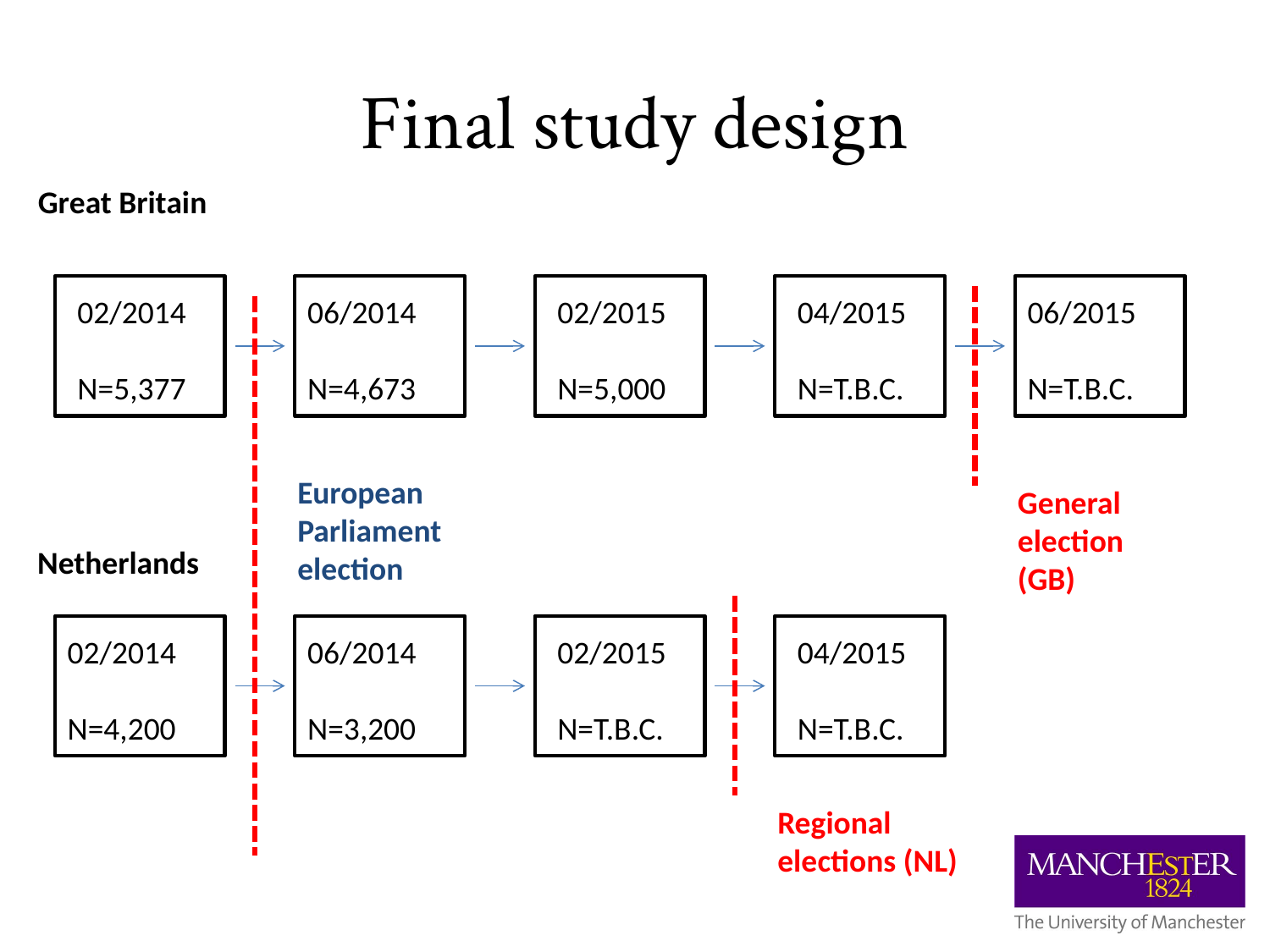

# Final study design
Great Britain

02/2014

N=5,377
06/2014

N=4,673
02/2015

N=5,000

04/2015

N=T.B.C.
06/2015

N=T.B.C.
European Parliament election
General election (GB)
Netherlands

02/2014

N=4,200
06/2014

N=3,200
02/2015

N=T.B.C.

04/2015

N=T.B.C.
Regional elections (NL)